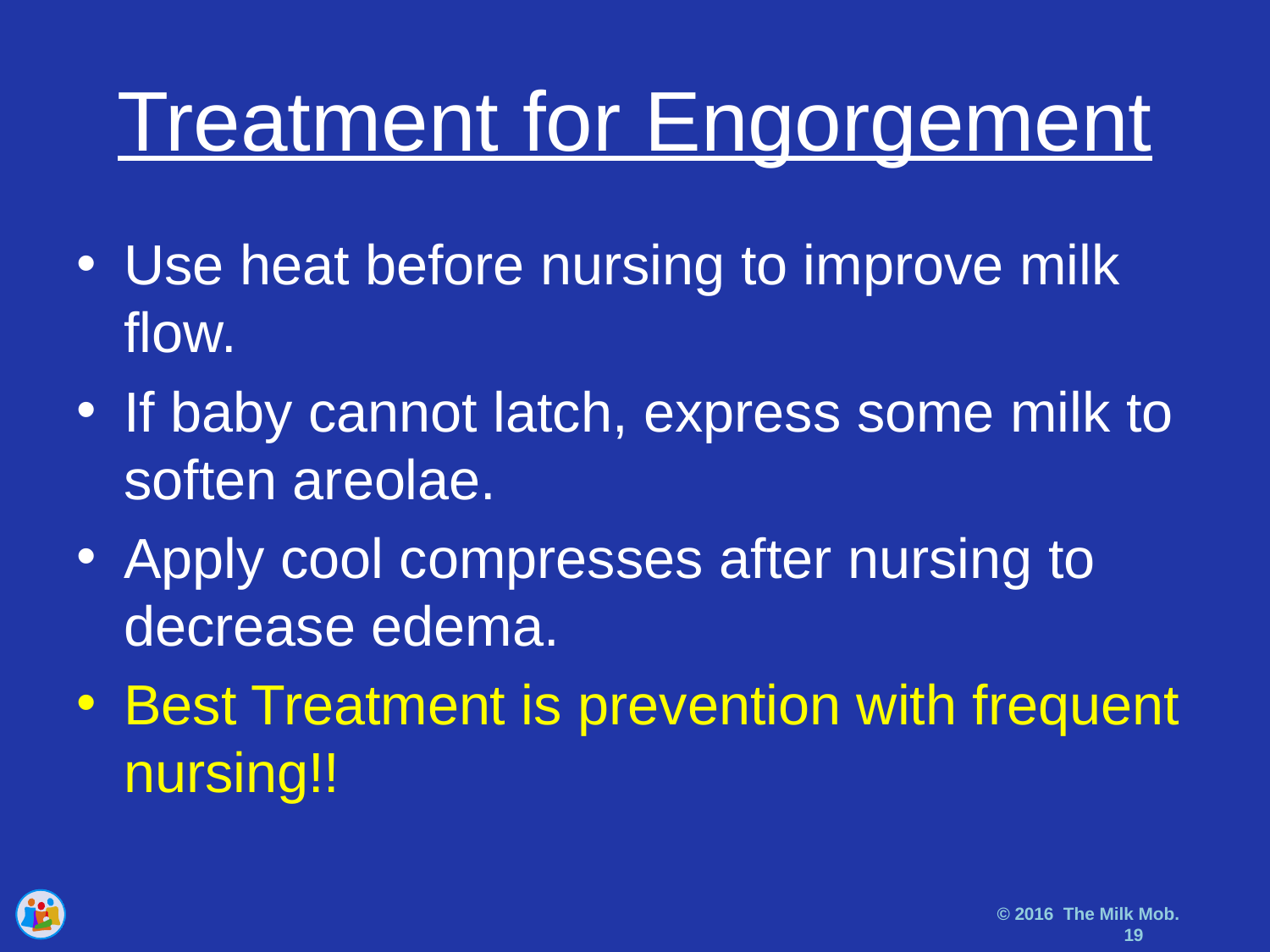

# Treatment for Engorgement
Use heat before nursing to improve milk flow.
If baby cannot latch, express some milk to soften areolae.
Apply cool compresses after nursing to decrease edema.
Best Treatment is prevention with frequent nursing!!